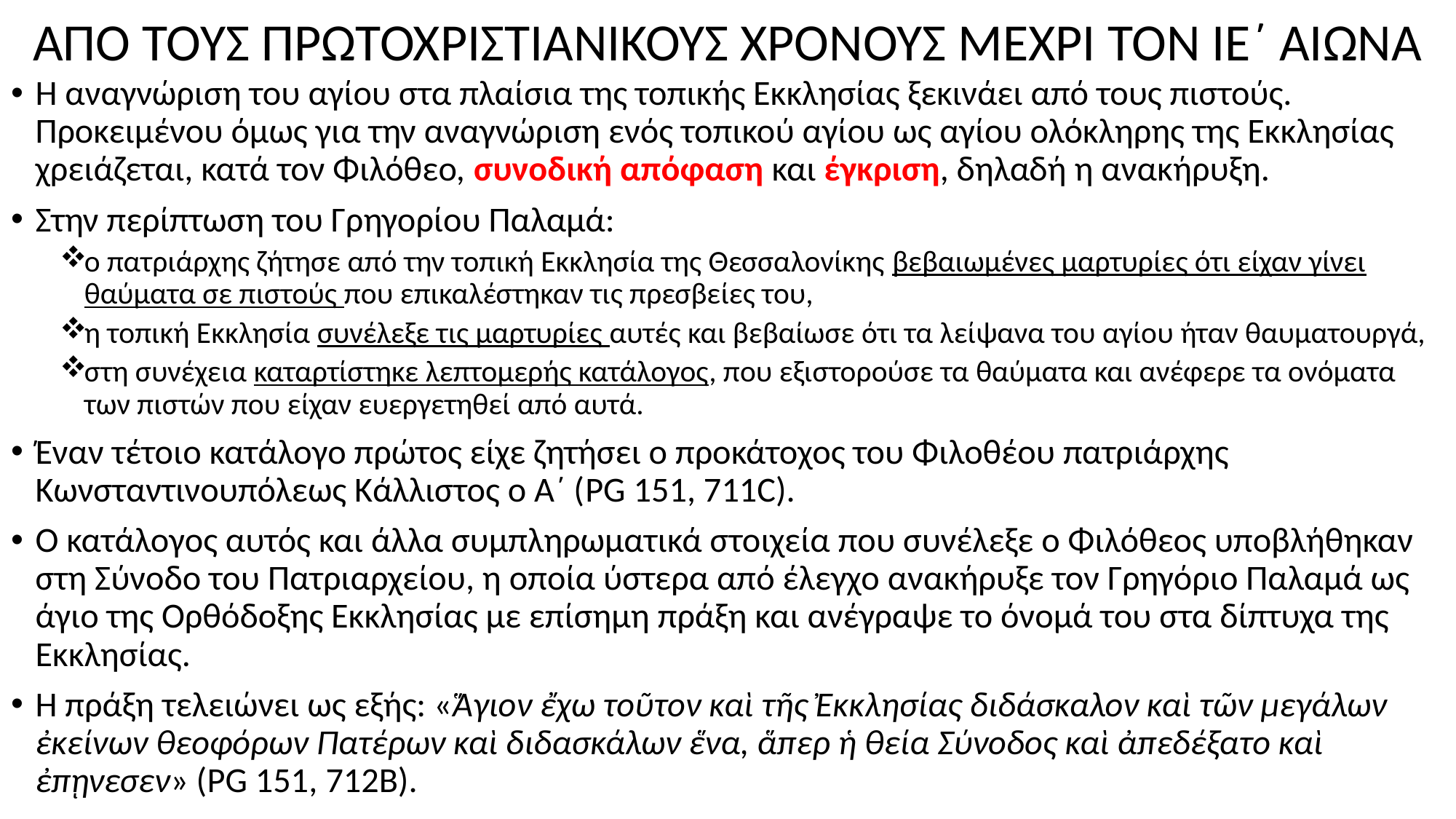

# ΑΠΟ ΤΟΥΣ ΠΡΩΤΟΧΡΙΣΤΙΑΝΙΚΟΥΣ ΧΡΟΝΟΥΣ ΜΕΧΡΙ ΤΟΝ ΙΕ΄ ΑΙΩΝΑ
Η αναγνώριση του αγίου στα πλαίσια της τοπικής Εκκλησίας ξεκινάει από τους πιστούς. Προκειμένου όμως για την αναγνώριση ενός τοπικού αγίου ως αγίου ολόκληρης της Εκκλησίας χρειάζεται, κατά τον Φιλόθεο, συνοδική απόφαση και έγκριση, δηλαδή η ανακήρυξη.
Στην περίπτωση του Γρηγορίου Παλαμά:
ο πατριάρχης ζήτησε από την τοπική Εκκλησία της Θεσσαλονίκης βεβαιωμένες μαρτυρίες ότι είχαν γίνει θαύματα σε πιστούς που επικαλέστηκαν τις πρεσβείες του,
η τοπική Εκκλησία συνέλεξε τις μαρτυρίες αυτές και βεβαίωσε ότι τα λείψανα του αγίου ήταν θαυματουργά,
στη συνέχεια καταρτίστηκε λεπτομερής κατάλογος, που εξιστορούσε τα θαύματα και ανέφερε τα ονόματα των πιστών που είχαν ευεργετηθεί από αυτά.
Έναν τέτοιο κατάλογο πρώτος είχε ζητήσει ο προκάτοχος του Φιλοθέου πατριάρχης Κωνσταντινουπόλεως Κάλλιστος ο Α΄ (PG 151, 711C).
Ο κατάλογος αυτός και άλλα συμπληρωματικά στοιχεία που συνέλεξε ο Φιλόθεος υποβλήθηκαν στη Σύνοδο του Πατριαρχείου, η οποία ύστερα από έλεγχο ανακήρυξε τον Γρηγόριο Παλαμά ως άγιο της Ορθόδοξης Εκκλησίας με επίσημη πράξη και ανέγραψε το όνομά του στα δίπτυχα της Εκκλησίας.
Η πράξη τελειώνει ως εξής: «Ἅγιον ἔχω τοῦτον καὶ τῆς Ἐκκλησίας διδάσκαλον καὶ τῶν μεγάλων ἐκείνων θεοφόρων Πατέρων καὶ διδασκάλων ἕνα, ἅπερ ἡ θεία Σύνοδος καὶ ἀπεδέξατο καὶ ἐπῃνεσεν» (PG 151, 712Β).